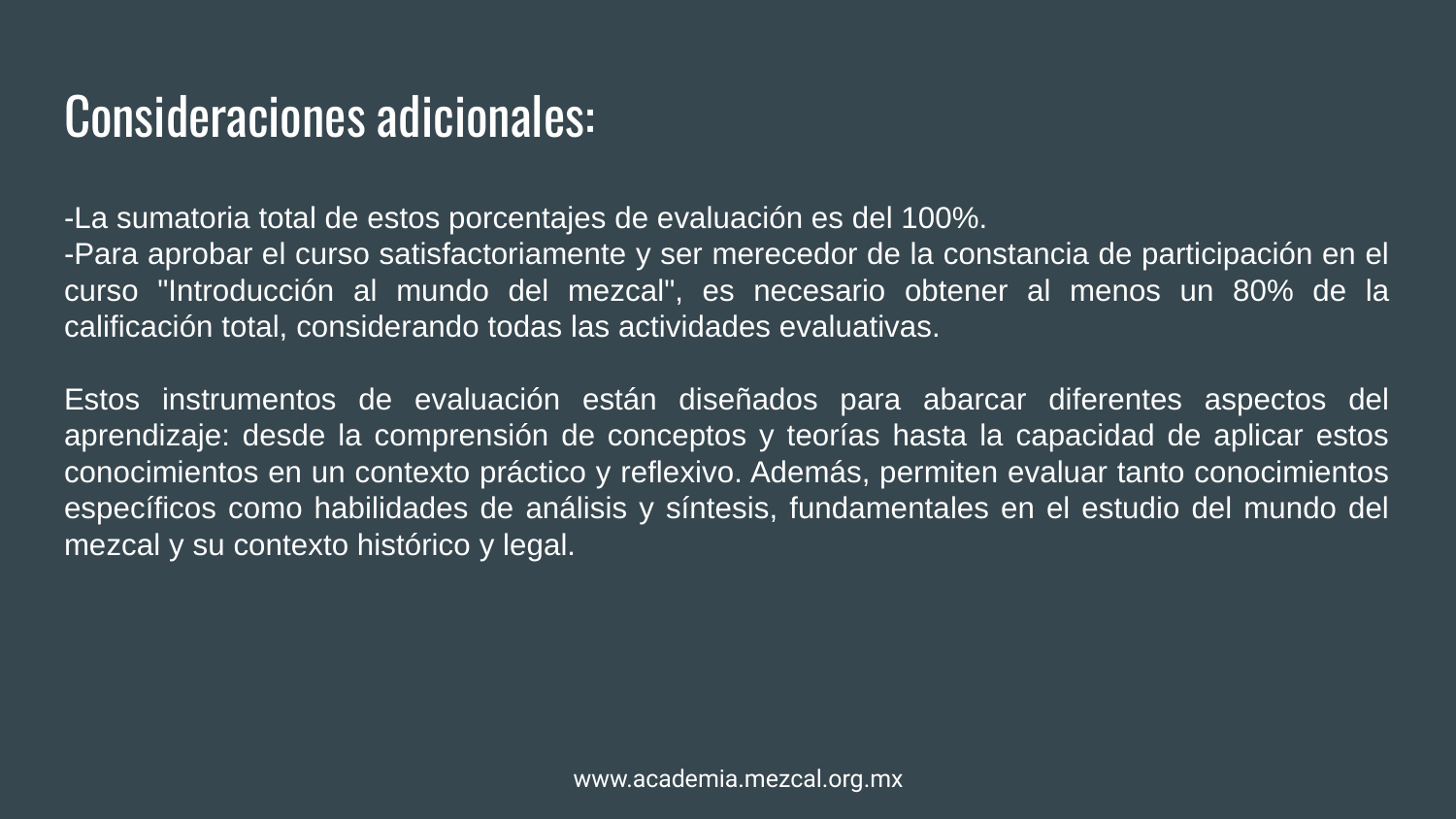

# Consideraciones adicionales:
-La sumatoria total de estos porcentajes de evaluación es del 100%.
-Para aprobar el curso satisfactoriamente y ser merecedor de la constancia de participación en el curso "Introducción al mundo del mezcal", es necesario obtener al menos un 80% de la calificación total, considerando todas las actividades evaluativas.

Estos instrumentos de evaluación están diseñados para abarcar diferentes aspectos del aprendizaje: desde la comprensión de conceptos y teorías hasta la capacidad de aplicar estos conocimientos en un contexto práctico y reflexivo. Además, permiten evaluar tanto conocimientos específicos como habilidades de análisis y síntesis, fundamentales en el estudio del mundo del mezcal y su contexto histórico y legal.

www.academia.mezcal.org.mx